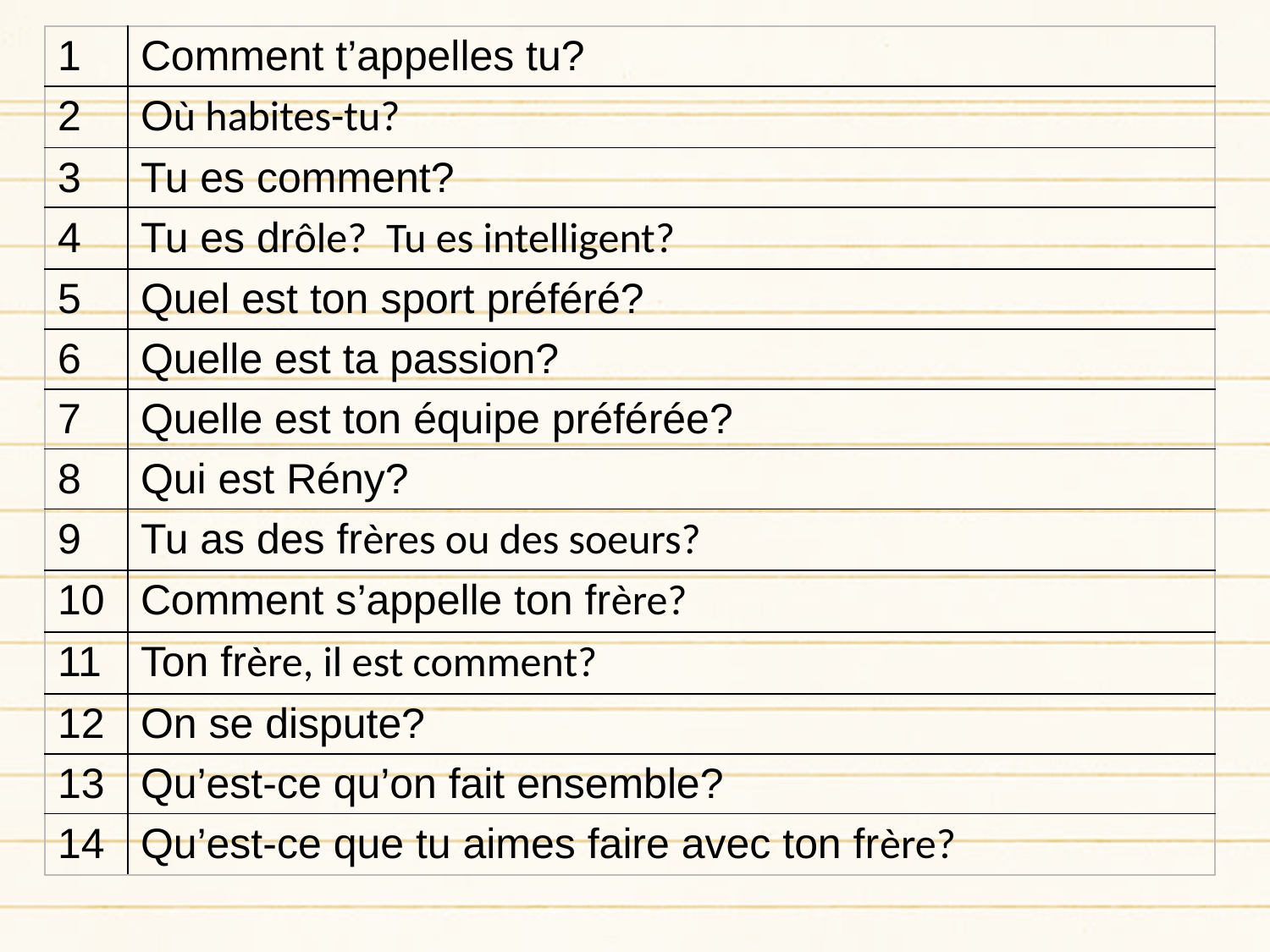

| 1 | Comment t’appelles tu? |
| --- | --- |
| 2 | Où habites-tu? |
| 3 | Tu es comment? |
| 4 | Tu es drôle? Tu es intelligent? |
| 5 | Quel est ton sport préféré? |
| 6 | Quelle est ta passion? |
| 7 | Quelle est ton équipe préférée? |
| 8 | Qui est Rény? |
| 9 | Tu as des frères ou des soeurs? |
| 10 | Comment s’appelle ton frère? |
| 11 | Ton frère, il est comment? |
| 12 | On se dispute? |
| 13 | Qu’est-ce qu’on fait ensemble? |
| 14 | Qu’est-ce que tu aimes faire avec ton frère? |